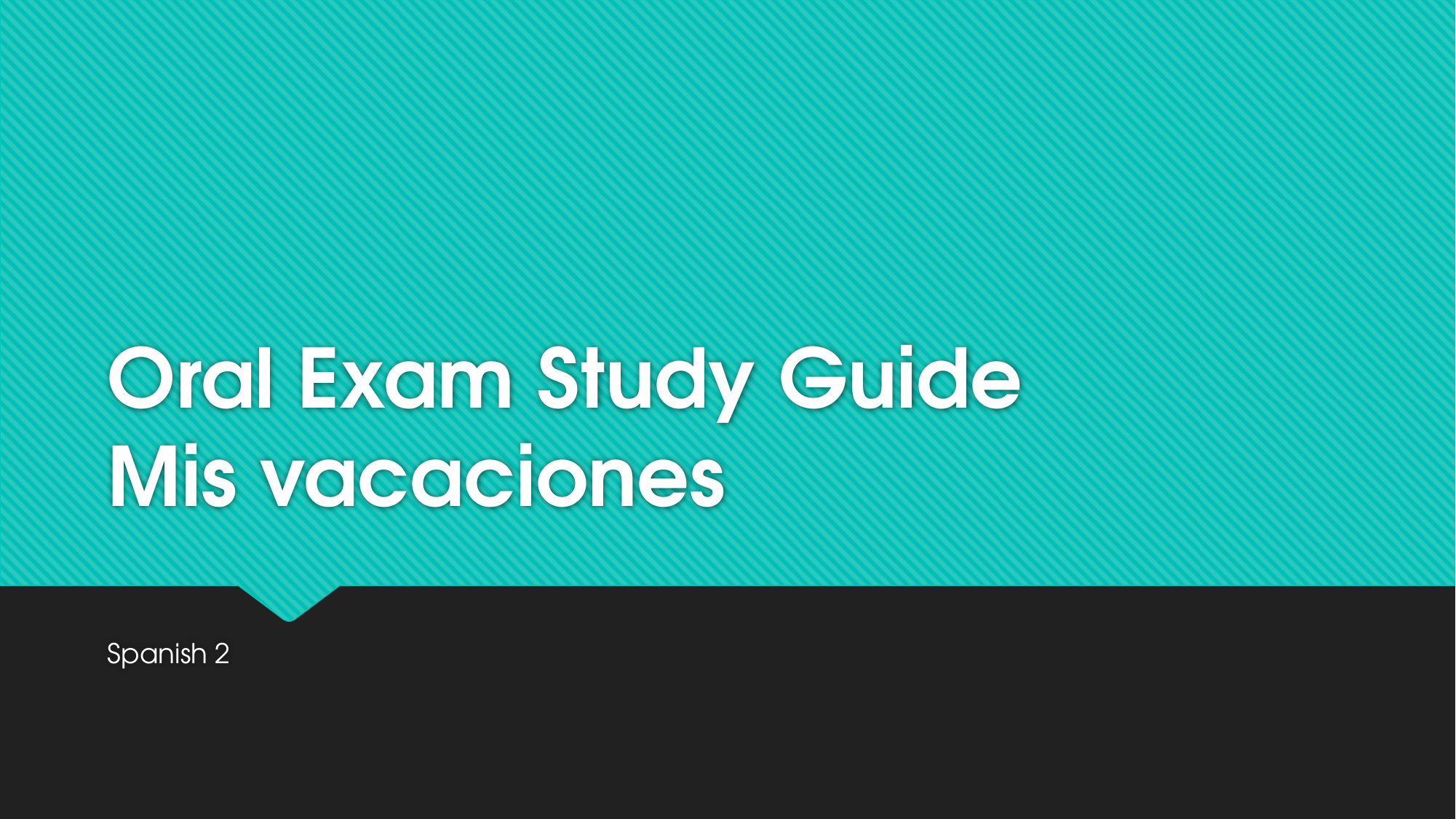

# Oral Exam Study Guide Mis vacaciones
Spanish 2